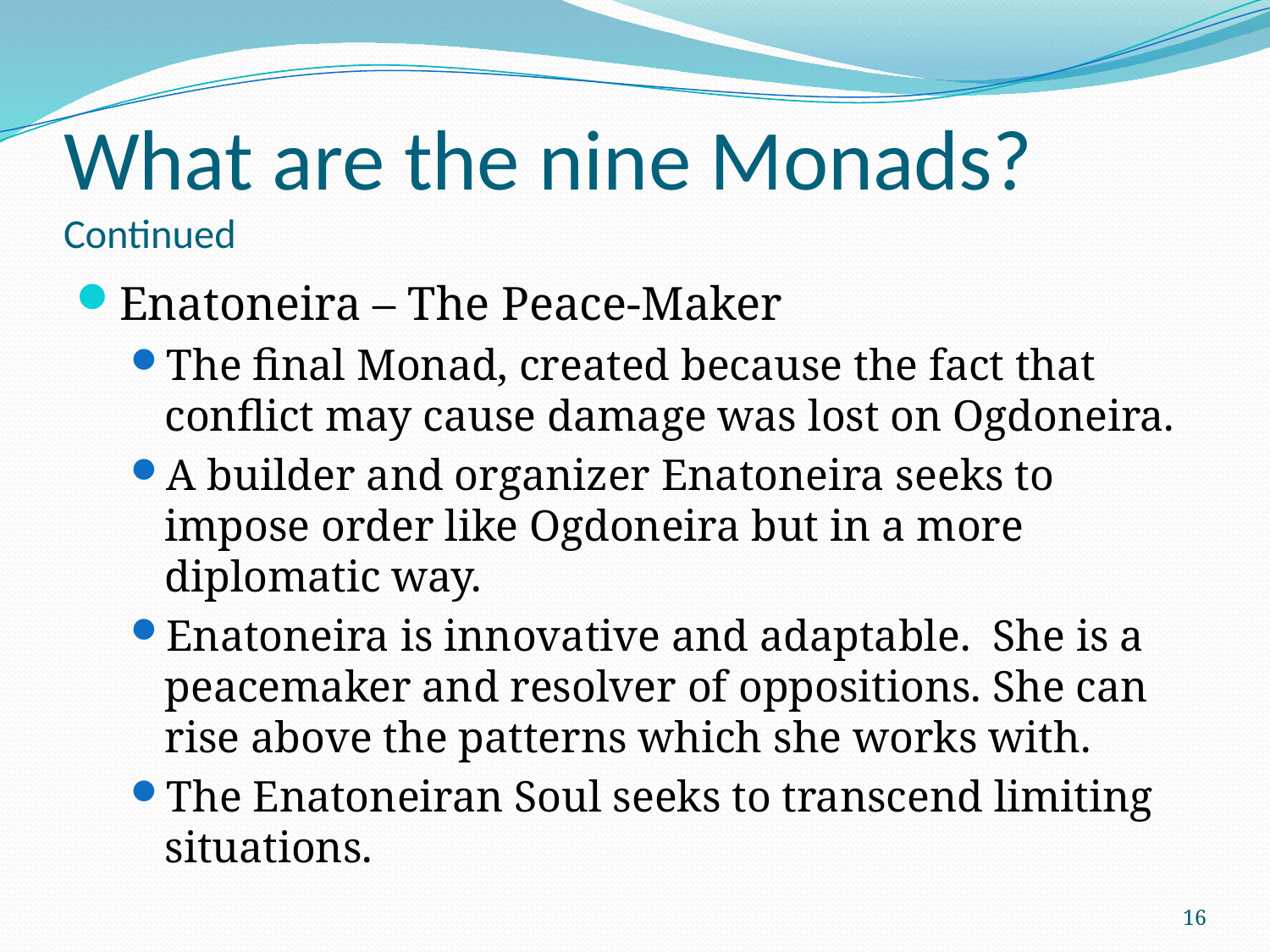

# What are the nine Monads? Continued
Enatoneira – The Peace-Maker
The final Monad, created because the fact that conflict may cause damage was lost on Ogdoneira.
A builder and organizer Enatoneira seeks to impose order like Ogdoneira but in a more diplomatic way.
Enatoneira is innovative and adaptable.  She is a peacemaker and resolver of oppositions. She can rise above the patterns which she works with.
The Enatoneiran Soul seeks to transcend limiting situations.
16